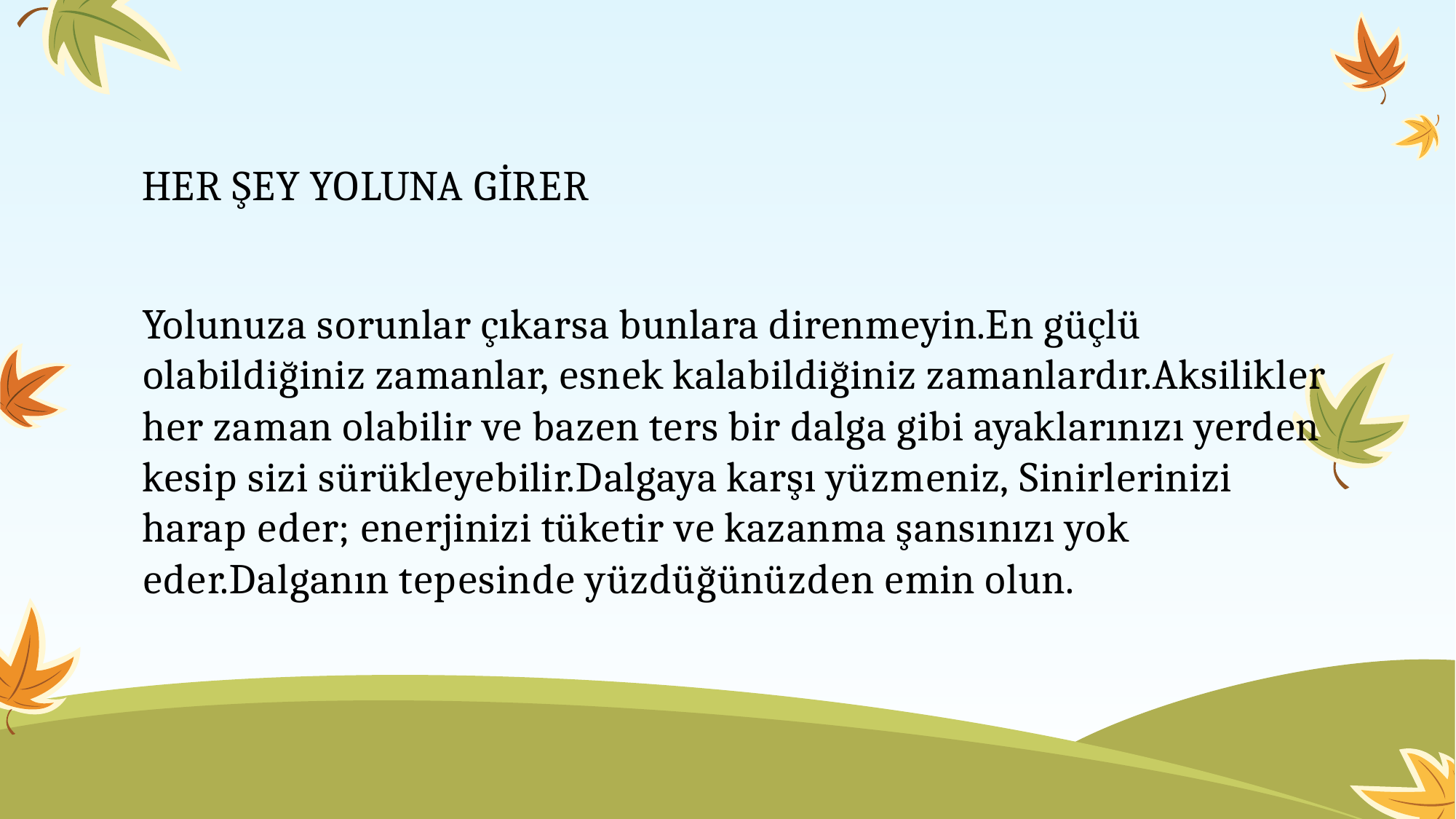

HER ŞEY YOLUNA GİRER

Yolunuza sorunlar çıkarsa bunlara direnmeyin.En güçlü olabildiğiniz zamanlar, esnek kalabildiğiniz zamanlardır.Aksilikler her zaman olabilir ve bazen ters bir dalga gibi ayaklarınızı yerden kesip sizi sürükleyebilir.Dalgaya karşı yüzmeniz, Sinirlerinizi harap eder; enerjinizi tüketir ve kazanma şansınızı yok eder.Dalganın tepesinde yüzdüğünüzden emin olun.